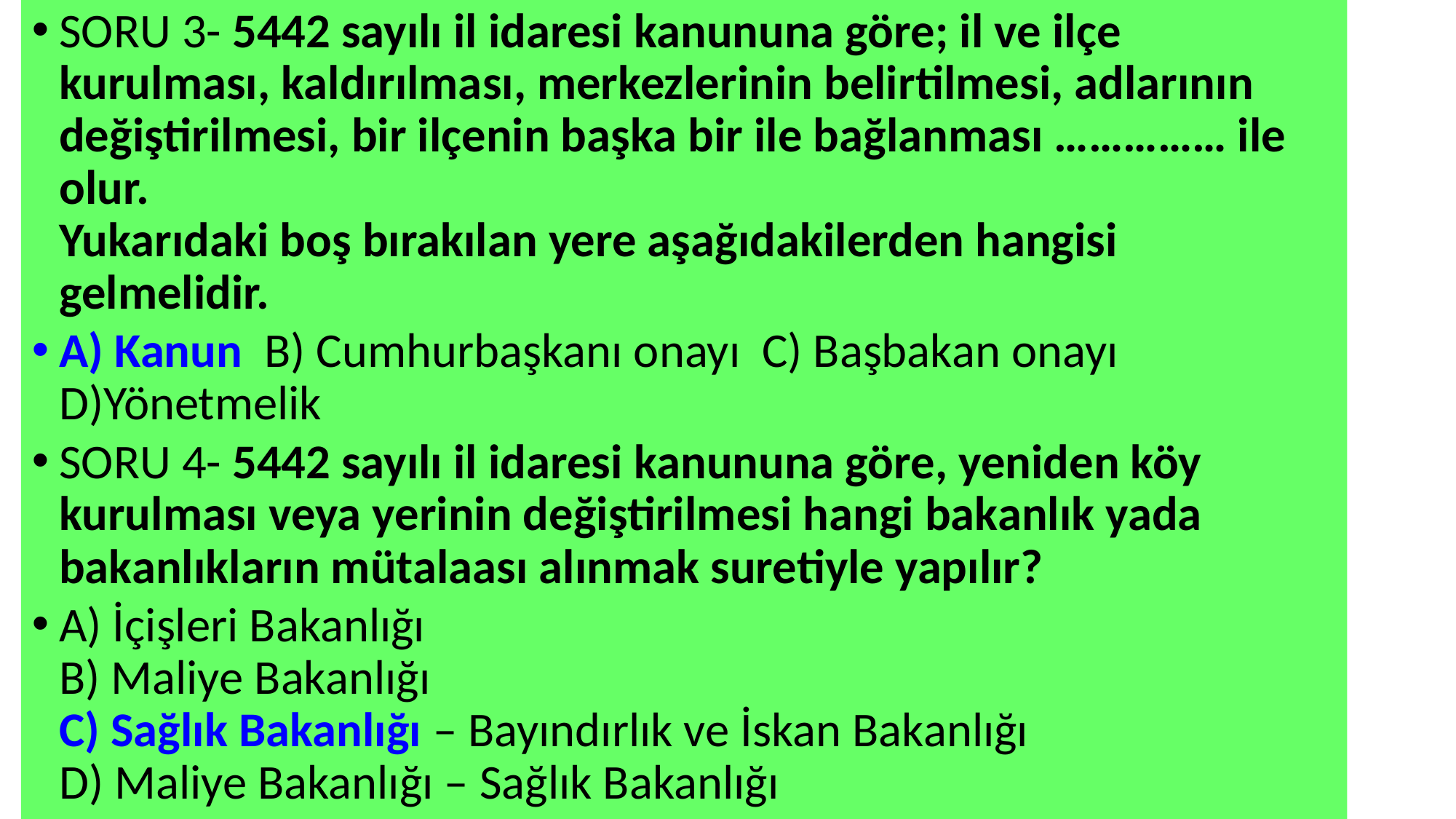

SORU 3- 5442 sayılı il idaresi kanununa göre; il ve ilçe kurulması, kaldırılması, merkezlerinin belirtilmesi, adlarının değiştirilmesi, bir ilçenin başka bir ile bağlanması …………… ile olur.
Yukarıdaki boş bırakılan yere aşağıdakilerden hangisi gelmelidir.
A) Kanun  B) Cumhurbaşkanı onayı  C) Başbakan onayı D)Yönetmelik
SORU 4- 5442 sayılı il idaresi kanununa göre, yeniden köy kurulması veya yerinin değiştirilmesi hangi bakanlık yada bakanlıkların mütalaası alınmak suretiyle yapılır?
A) İçişleri Bakanlığı
B) Maliye Bakanlığı
C) Sağlık Bakanlığı – Bayındırlık ve İskan Bakanlığı
D) Maliye Bakanlığı – Sağlık Bakanlığı